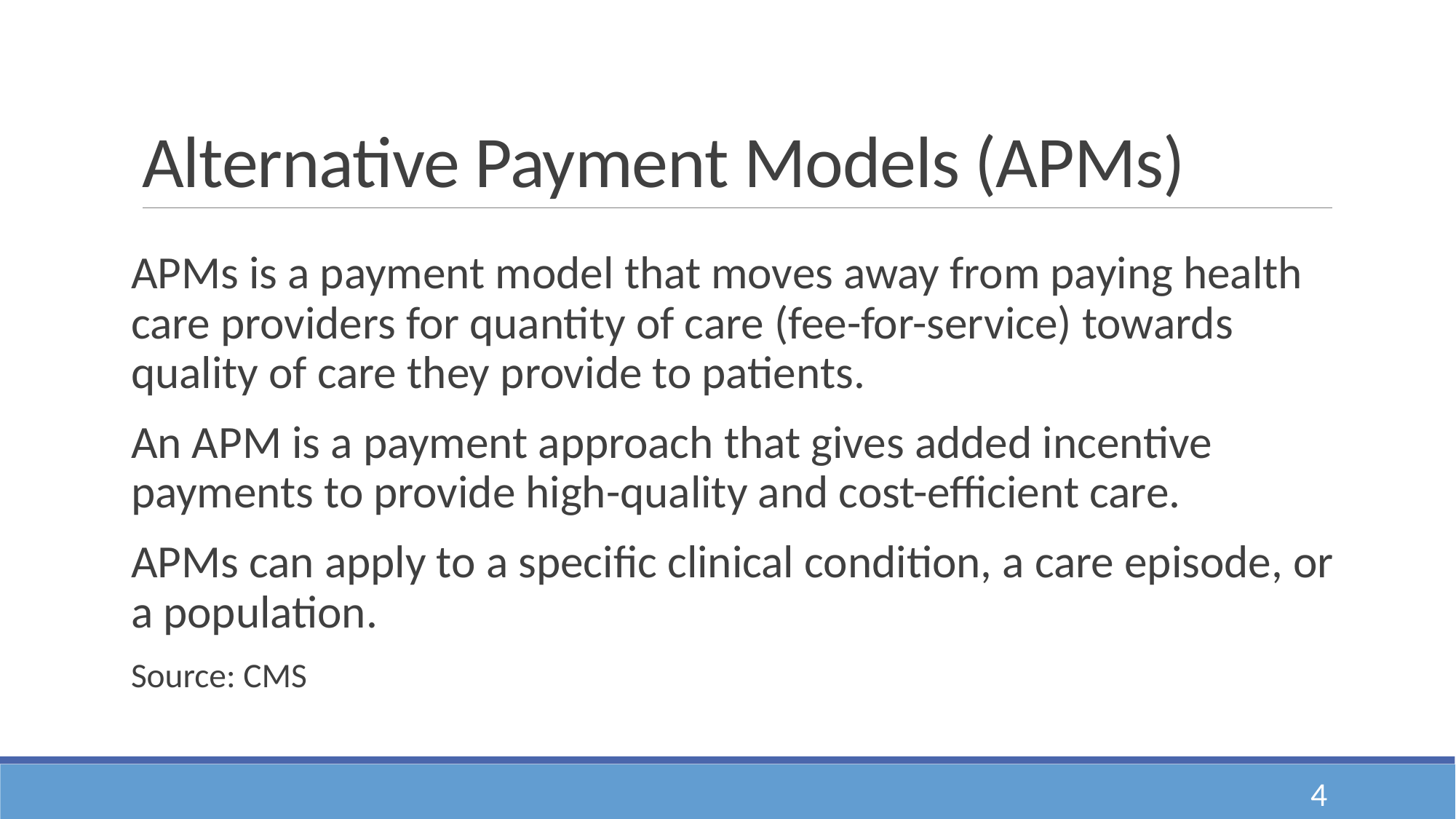

# Alternative Payment Models (APMs)
APMs is a payment model that moves away from paying health care providers for quantity of care (fee-for-service) towards quality of care they provide to patients.
An APM is a payment approach that gives added incentive payments to provide high-quality and cost-efficient care.
APMs can apply to a specific clinical condition, a care episode, or a population.
Source: CMS
4